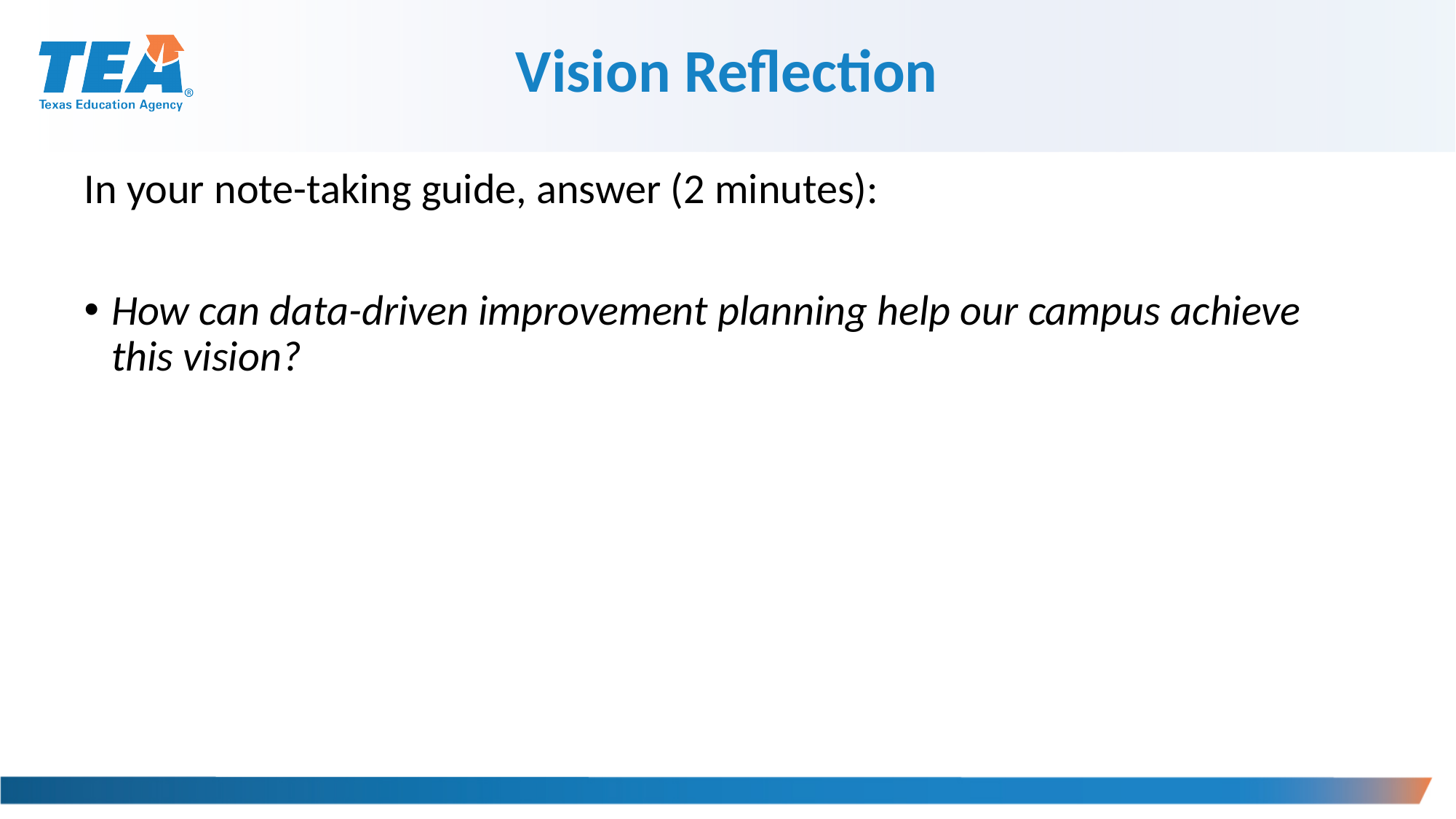

Vision Reflection
In your note-taking guide, answer (2 minutes):

How can data-driven improvement planning help our campus achieve this vision?